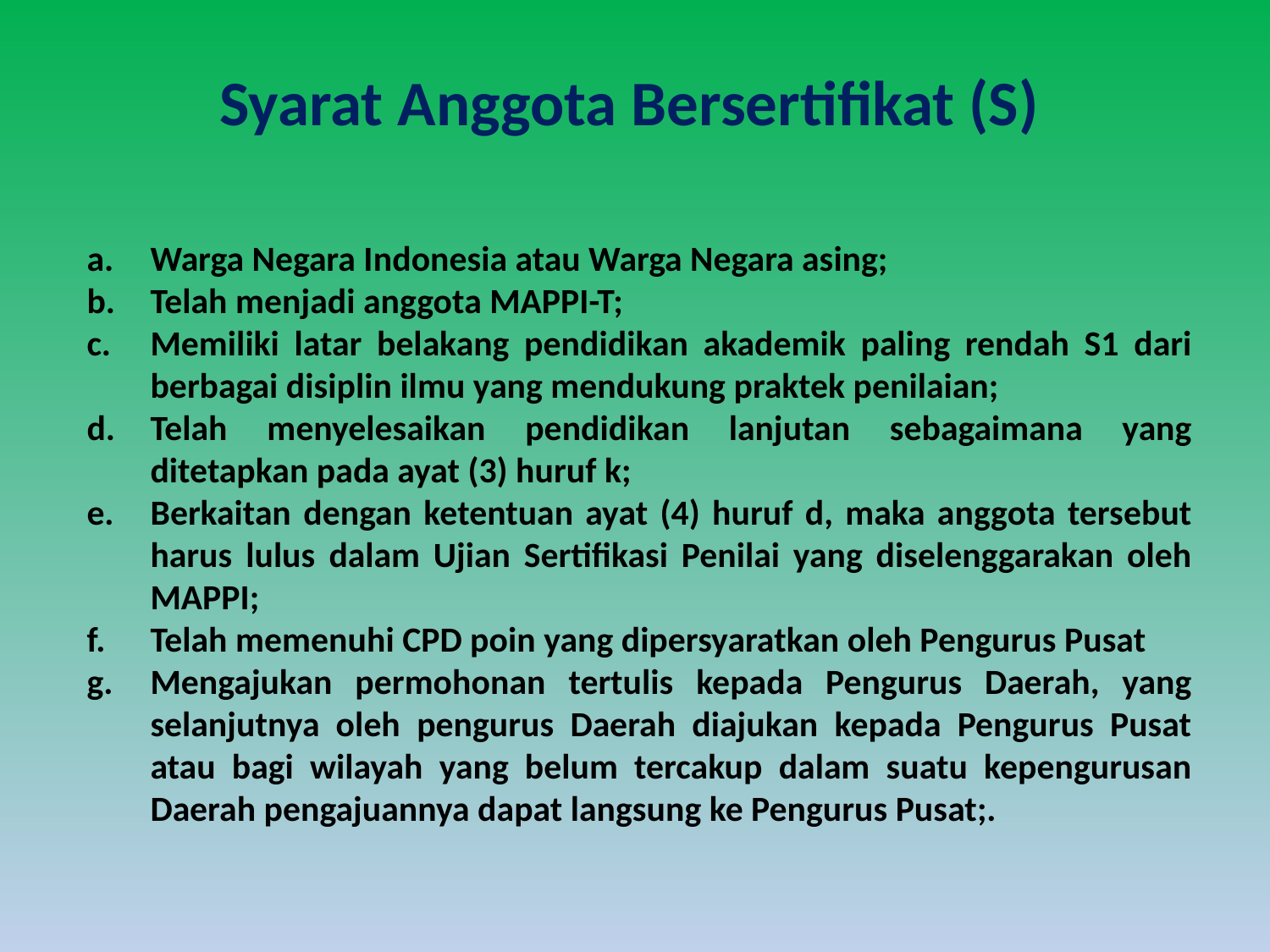

# Syarat Anggota Bersertifikat (S)
Warga Negara Indonesia atau Warga Negara asing;
Telah menjadi anggota MAPPI-T;
Memiliki latar belakang pendidikan akademik paling rendah S1 dari berbagai disiplin ilmu yang mendukung praktek penilaian;
Telah menyelesaikan pendidikan lanjutan sebagaimana yang ditetapkan pada ayat (3) huruf k;
Berkaitan dengan ketentuan ayat (4) huruf d, maka anggota tersebut harus lulus dalam Ujian Sertifikasi Penilai yang diselenggarakan oleh MAPPI;
Telah memenuhi CPD poin yang dipersyaratkan oleh Pengurus Pusat
Mengajukan permohonan tertulis kepada Pengurus Daerah, yang selanjutnya oleh pengurus Daerah diajukan kepada Pengurus Pusat atau bagi wilayah yang belum tercakup dalam suatu kepengurusan Daerah pengajuannya dapat langsung ke Pengurus Pusat;.